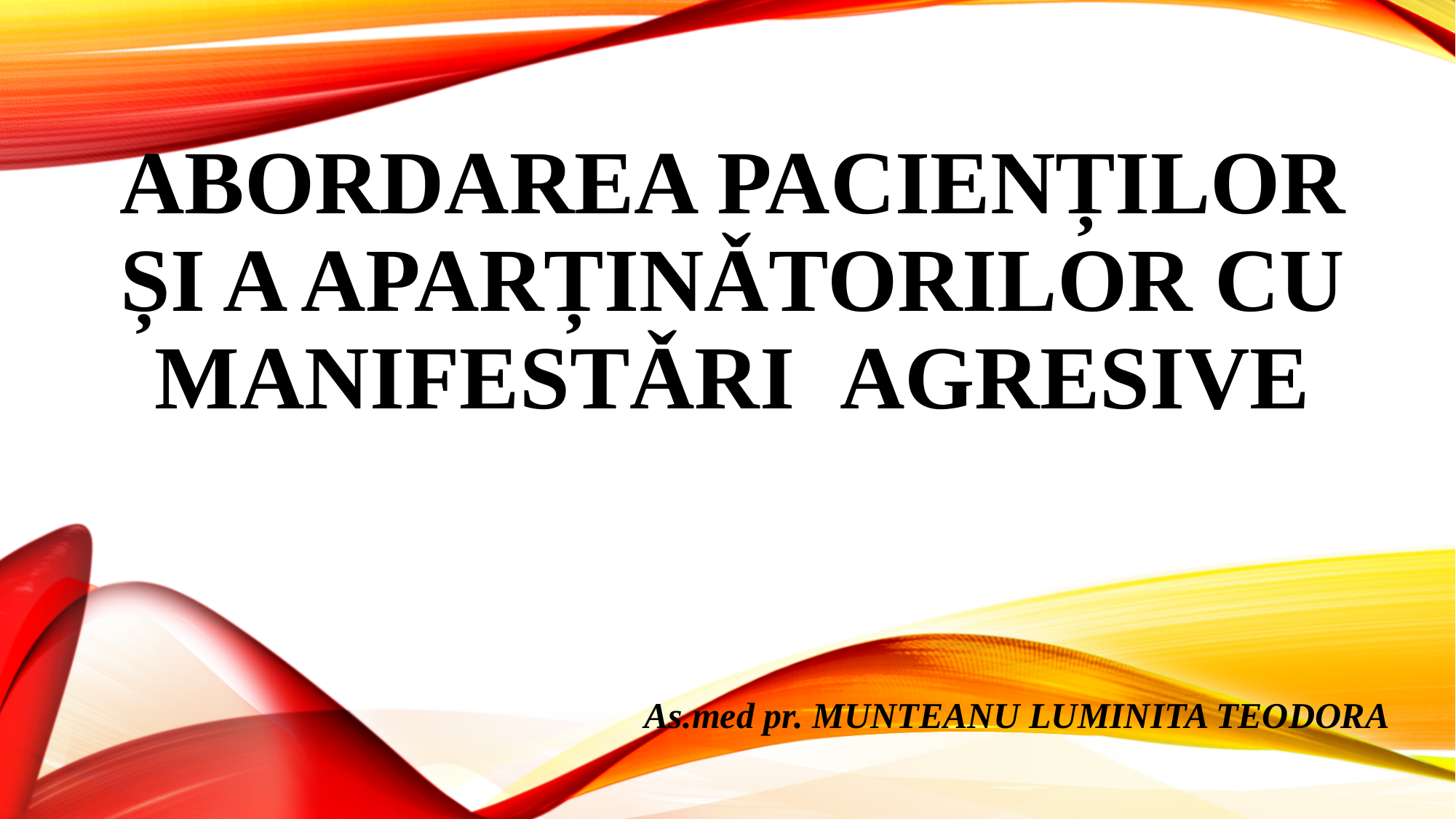

# Abordarea pacienȚilor Și a aparȚinǍtorilor cu manifestǍri  agresive
As.med pr. MUNTEANU LUMINITA TEODORA